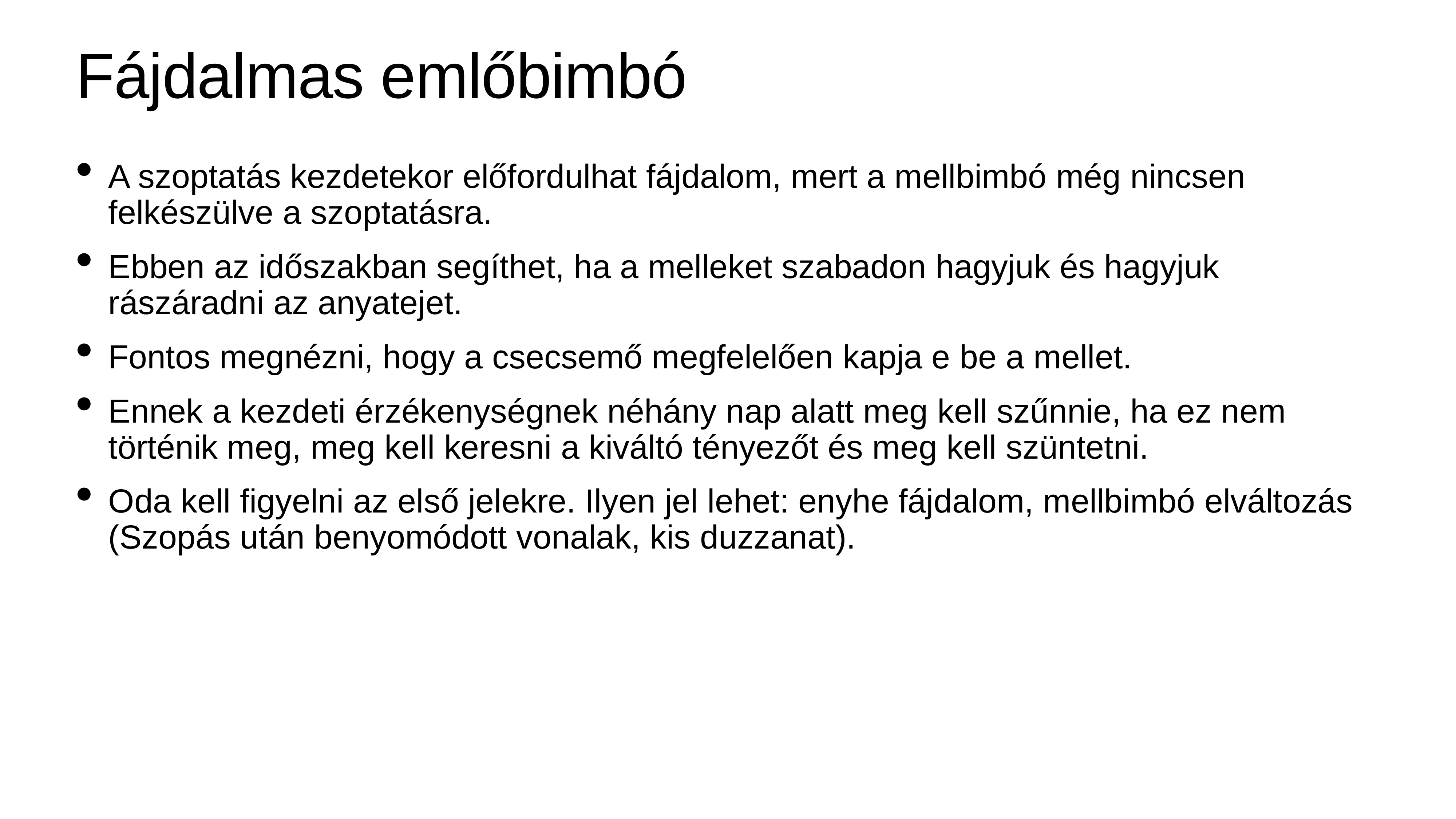

# Fájdalmas emlőbimbó
A szoptatás kezdetekor előfordulhat fájdalom, mert a mellbimbó még nincsen felkészülve a szoptatásra.
Ebben az időszakban segíthet, ha a melleket szabadon hagyjuk és hagyjuk rászáradni az anyatejet.
Fontos megnézni, hogy a csecsemő megfelelően kapja e be a mellet.
Ennek a kezdeti érzékenységnek néhány nap alatt meg kell szűnnie, ha ez nem történik meg, meg kell keresni a kiváltó tényezőt és meg kell szüntetni.
Oda kell figyelni az első jelekre. Ilyen jel lehet: enyhe fájdalom, mellbimbó elváltozás (Szopás után benyomódott vonalak, kis duzzanat).